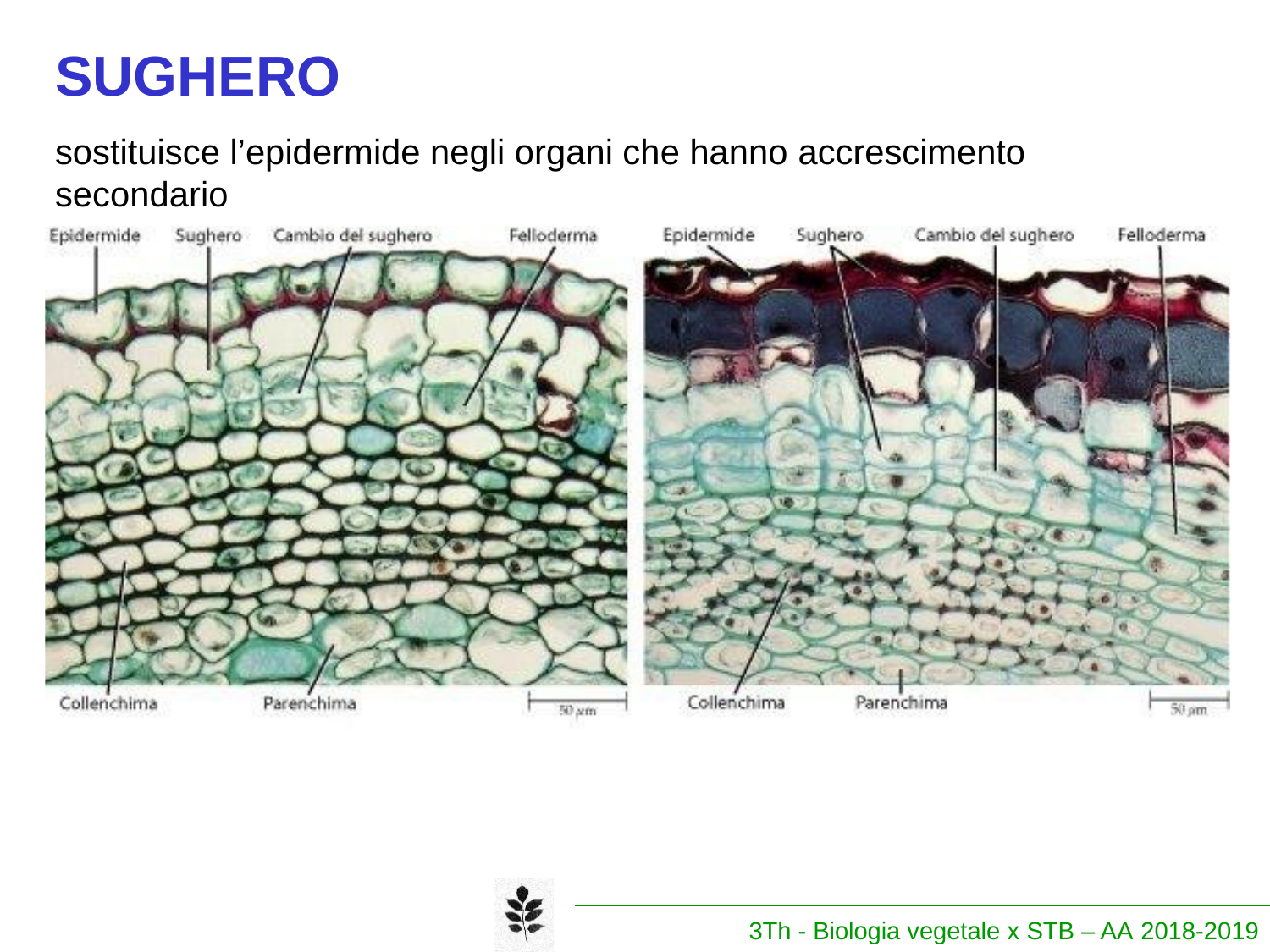

SUGHERO
sostituisce l’epidermide negli organi che hanno accrescimento secondario

3Th - Biologia vegetale x STB – AA 2018-2019